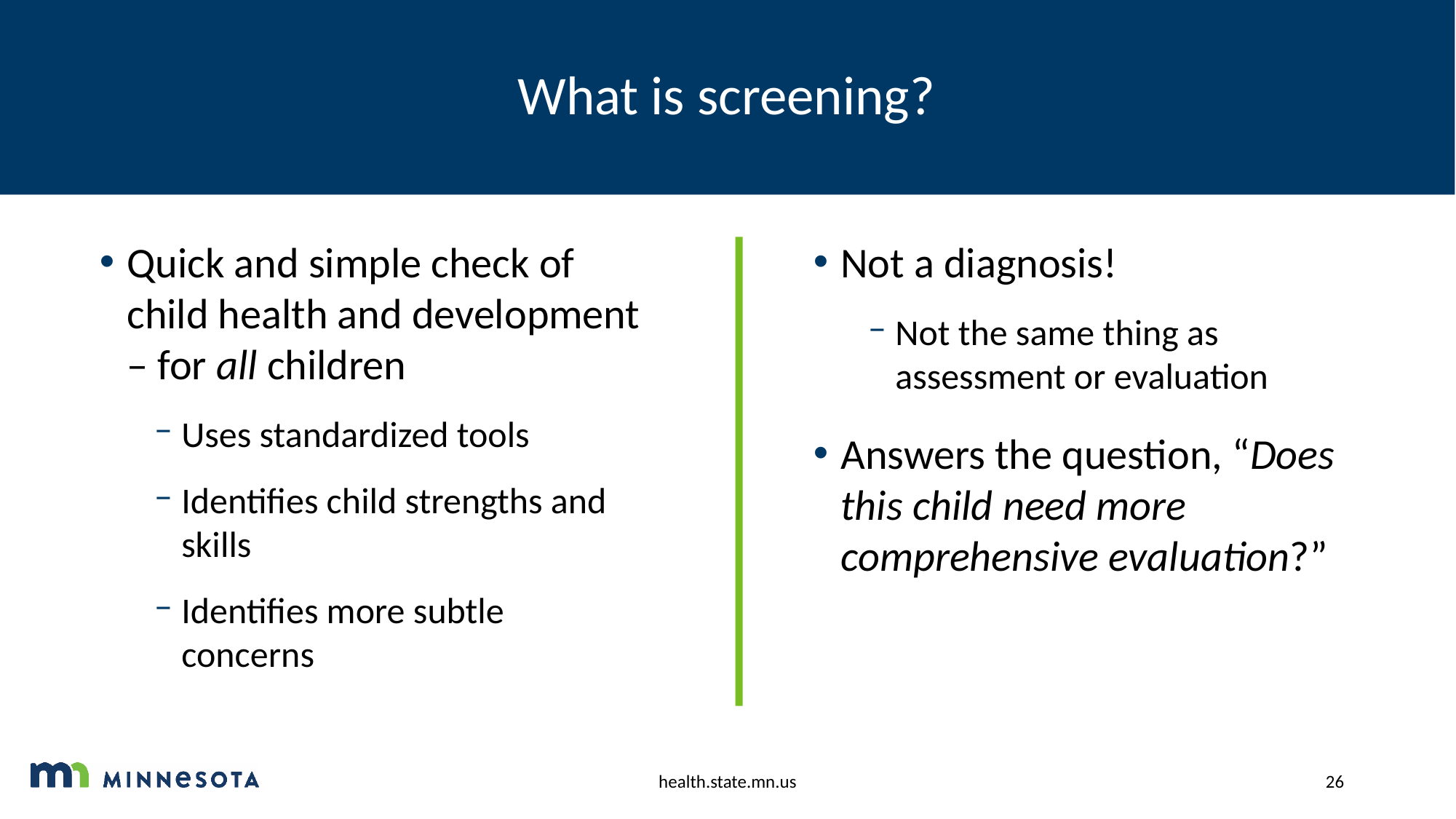

# What is screening?
Quick and simple check of child health and development – for all children
Uses standardized tools
Identifies child strengths and skills
Identifies more subtle concerns
Not a diagnosis!
Not the same thing as assessment or evaluation
Answers the question, “Does this child need more comprehensive evaluation?”

health.state.mn.us
26